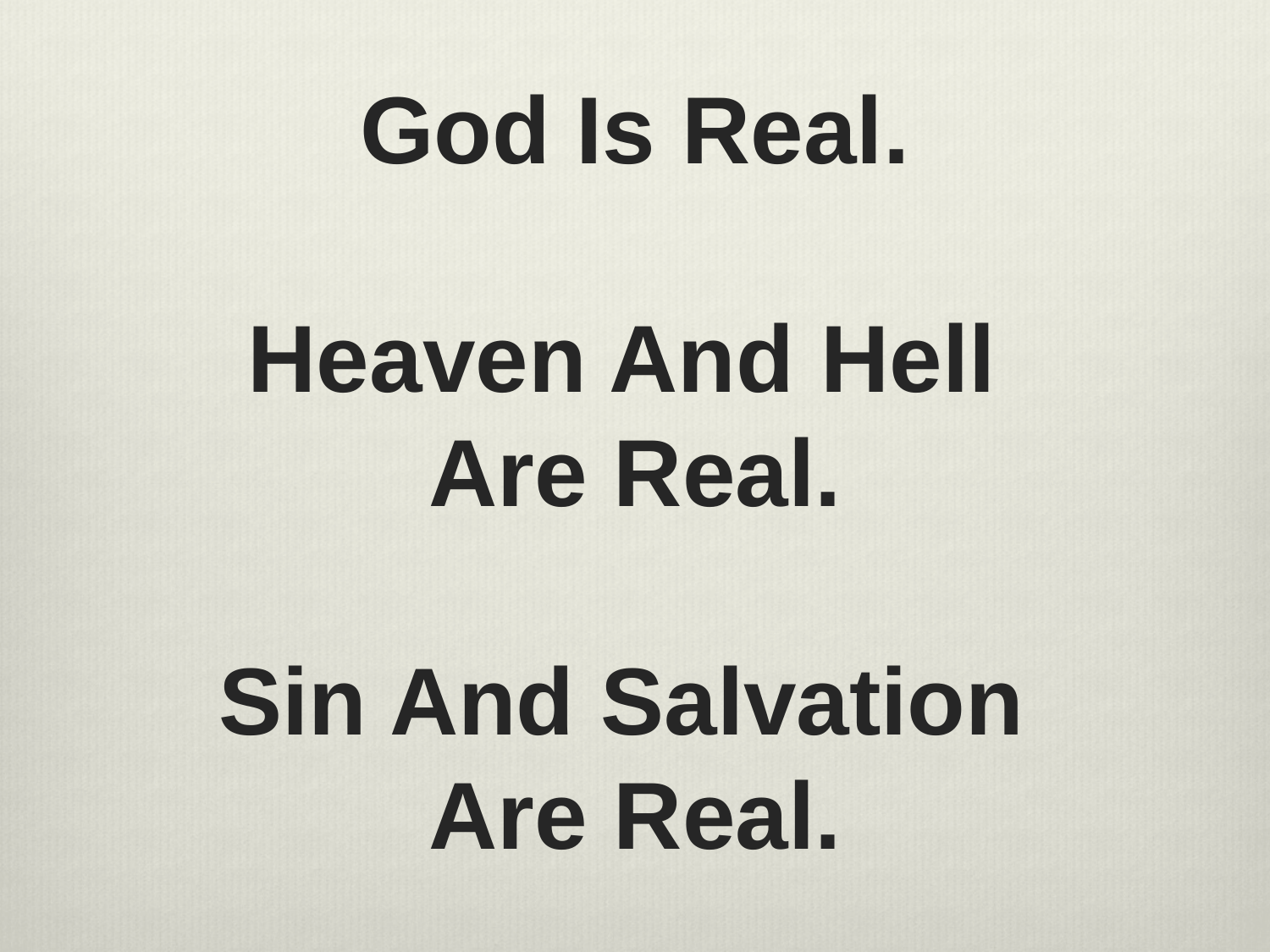

# God Is Real. Heaven And Hell Are Real. Sin And Salvation Are Real.